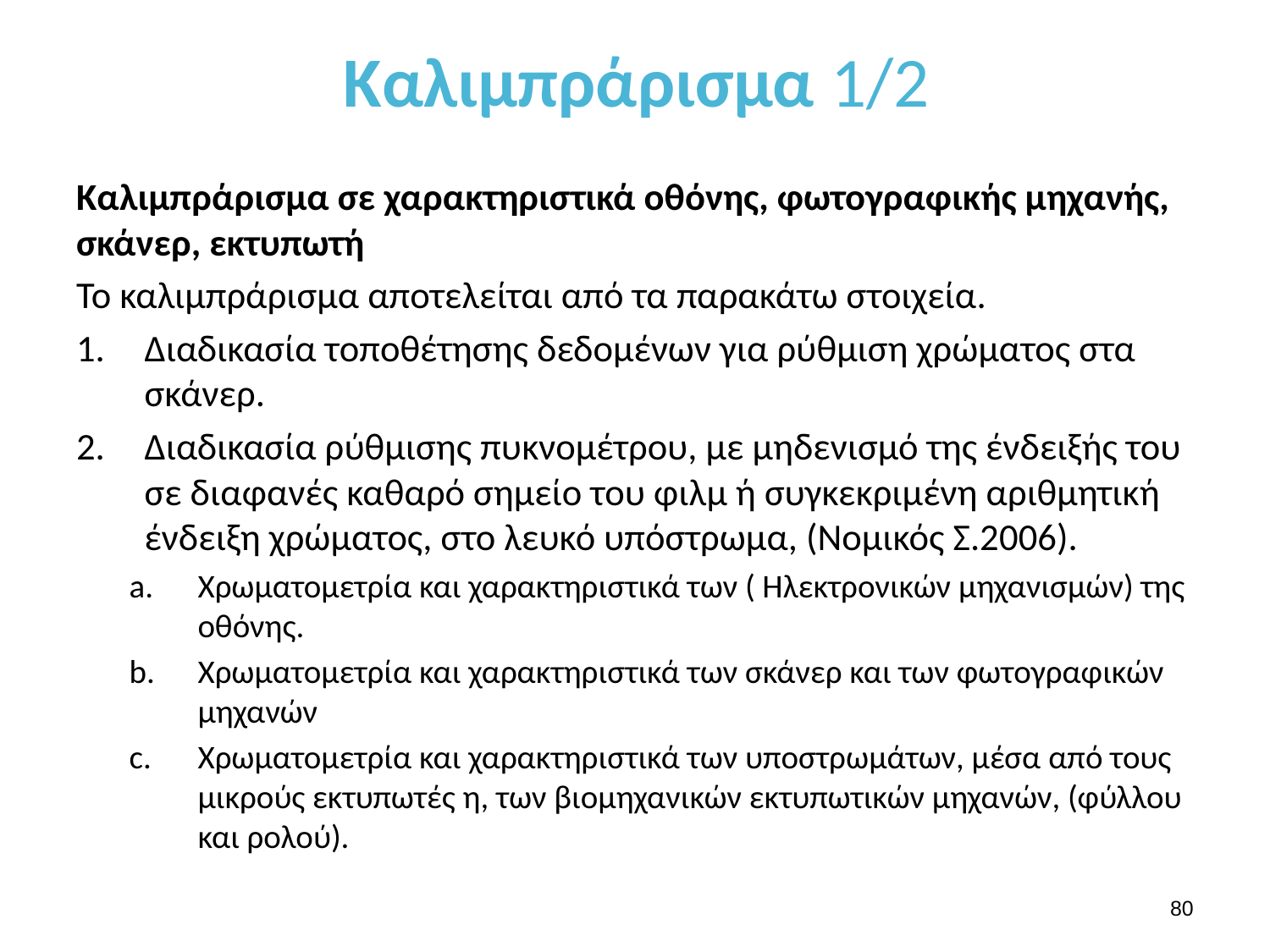

# Καλιμπράρισμα 1/2
Καλιμπράρισμα σε χαρακτηριστικά οθόνης, φωτογραφικής μηχανής, σκάνερ, εκτυπωτή
Το καλιμπράρισμα αποτελείται από τα παρακάτω στοιχεία.
Διαδικασία τοποθέτησης δεδομένων για ρύθμιση χρώματος στα σκάνερ.
Διαδικασία ρύθμισης πυκνομέτρου, με μηδενισμό της ένδειξής του σε διαφανές καθαρό σημείο του φιλμ ή συγκεκριμένη αριθμητική ένδειξη χρώματος, στο λευκό υπόστρωμα, (Νομικός Σ.2006).
Χρωματομετρία και χαρακτηριστικά των ( Ηλεκτρονικών μηχανισμών) της οθόνης.
Χρωματομετρία και χαρακτηριστικά των σκάνερ και των φωτογραφικών μηχανών
Χρωματομετρία και χαρακτηριστικά των υποστρωμάτων, μέσα από τους μικρούς εκτυπωτές η, των βιομηχανικών εκτυπωτικών μηχανών, (φύλλου και ρολού).
80